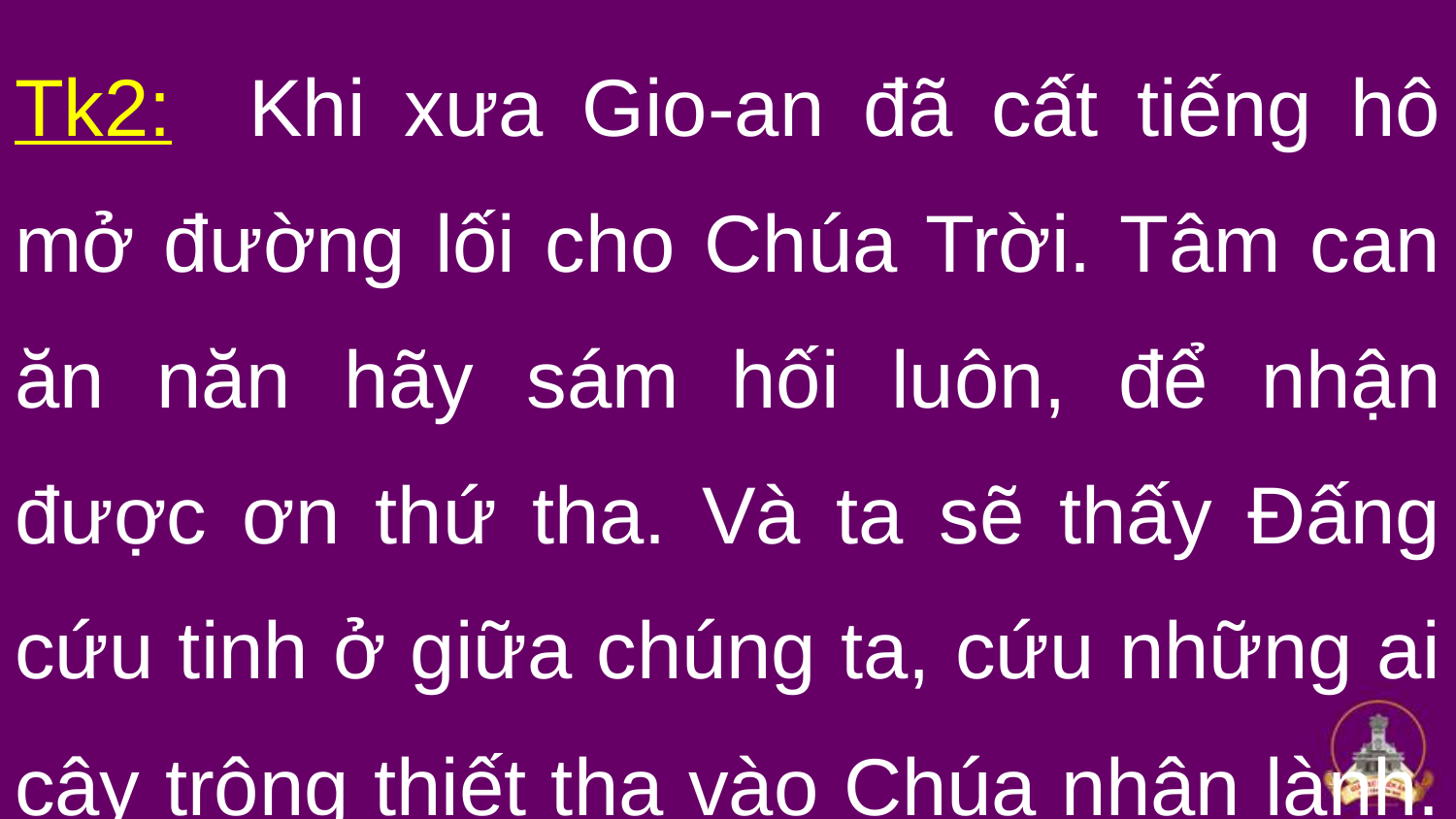

Tk2:  Khi xưa Gio-an đã cất tiếng hô mở đường lối cho Chúa Trời. Tâm can ăn năn hãy sám hối luôn, để nhận được ơn thứ tha. Và ta sẽ thấy Đấng cứu tinh ở giữa chúng ta, cứu những ai cậy trông thiết tha vào Chúa nhân lành.